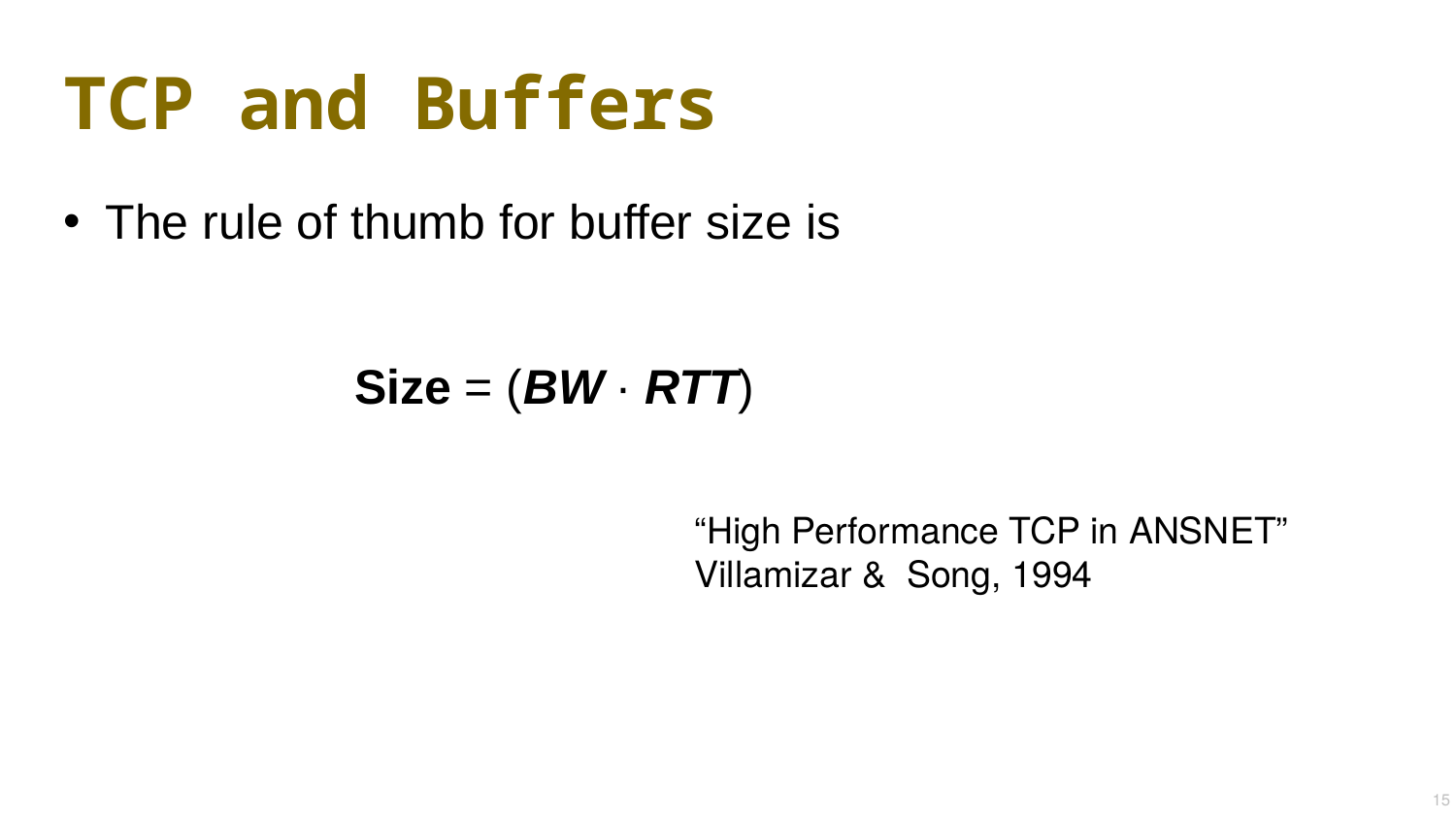

# TCP and Buffers
The rule of thumb for buffer size is

		Size = (BW ∙ RTT)

“High Performance TCP in ANSNET”
Villamizar &  Song, 1994

15